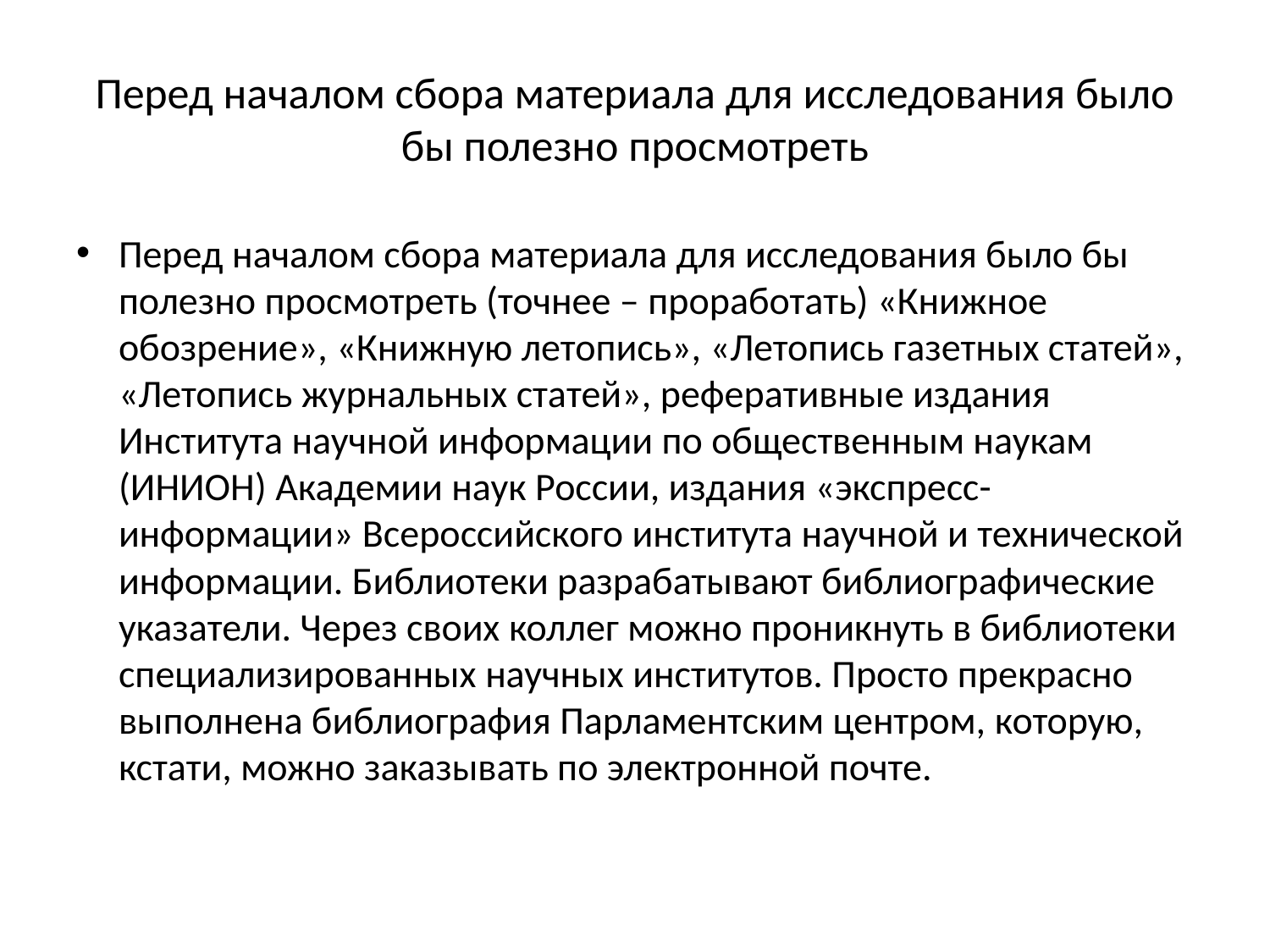

# Перед началом сбора материала для исследования было бы полезно просмотреть
Перед началом сбора материала для исследования было бы полезно просмотреть (точнее – проработать) «Книжное обозрение», «Книжную летопись», «Летопись газетных статей», «Летопись журнальных статей», реферативные издания Института научной информации по общественным наукам (ИНИОН) Академии наук России, издания «экспресс-информации» Всероссийского института научной и технической информации. Библиотеки разрабатывают библиографические указатели. Через своих коллег можно проникнуть в библиотеки специализированных научных институтов. Просто прекрасно выполнена библиография Парламентским центром, которую, кстати, можно заказывать по электронной почте.